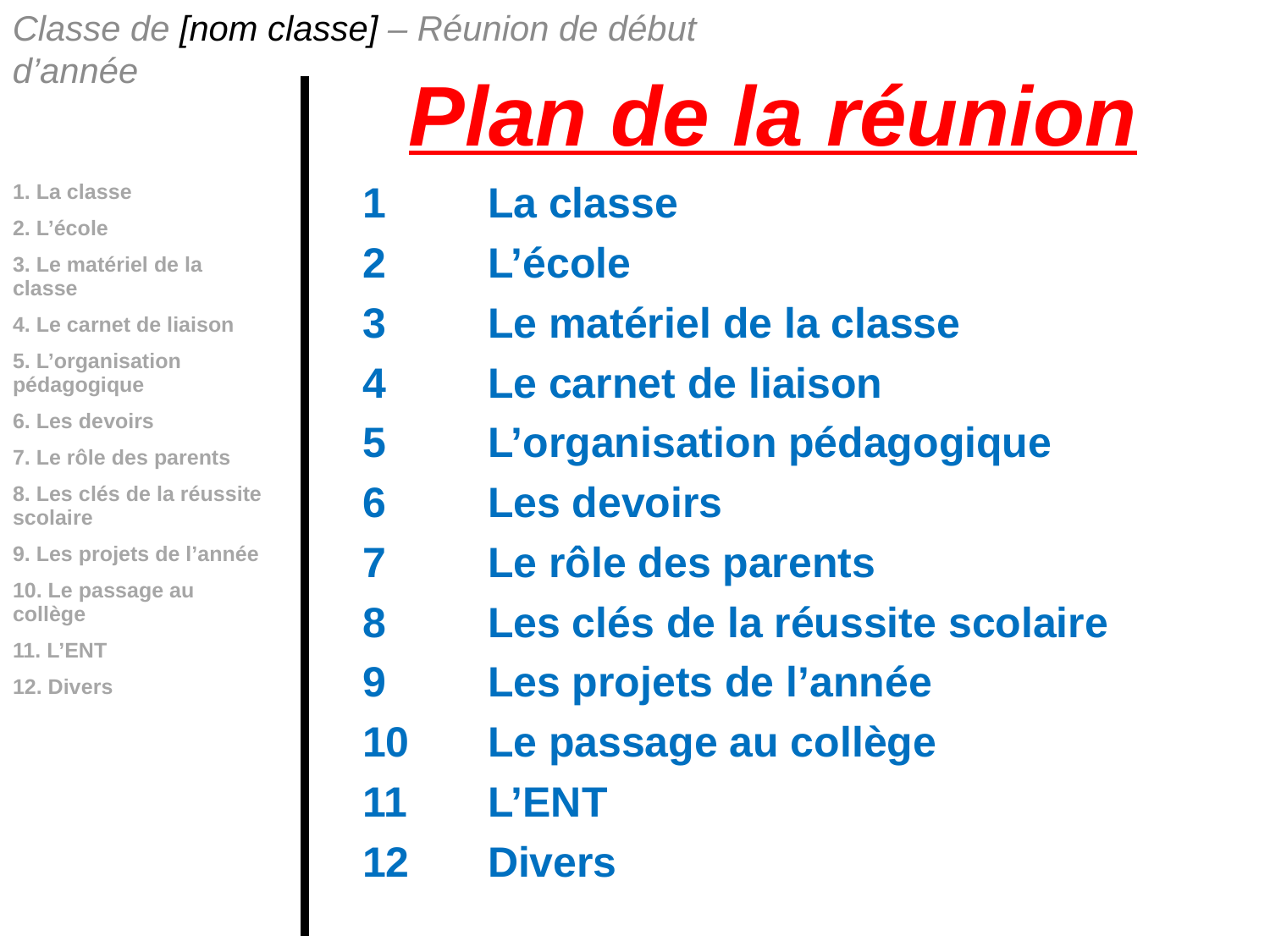

Classe de [nom classe] – Réunion de début d’année
Plan de la réunion
| 1. La classe |
| --- |
| 2. L’école |
| 3. Le matériel de la classe |
| 4. Le carnet de liaison |
| 5. L’organisation pédagogique |
| 6. Les devoirs |
| 7. Le rôle des parents |
| 8. Les clés de la réussite scolaire |
| 9. Les projets de l’année |
| 10. Le passage au collège |
| 11. L’ENT |
| 12. Divers |
| 1 | La classe |
| --- | --- |
| 2 | L’école |
| 3 | Le matériel de la classe |
| 4 | Le carnet de liaison |
| 5 | L’organisation pédagogique |
| 6 | Les devoirs |
| 7 | Le rôle des parents |
| 8 | Les clés de la réussite scolaire |
| 9 | Les projets de l’année |
| 10 | Le passage au collège |
| 11 | L’ENT |
| 12 | Divers |